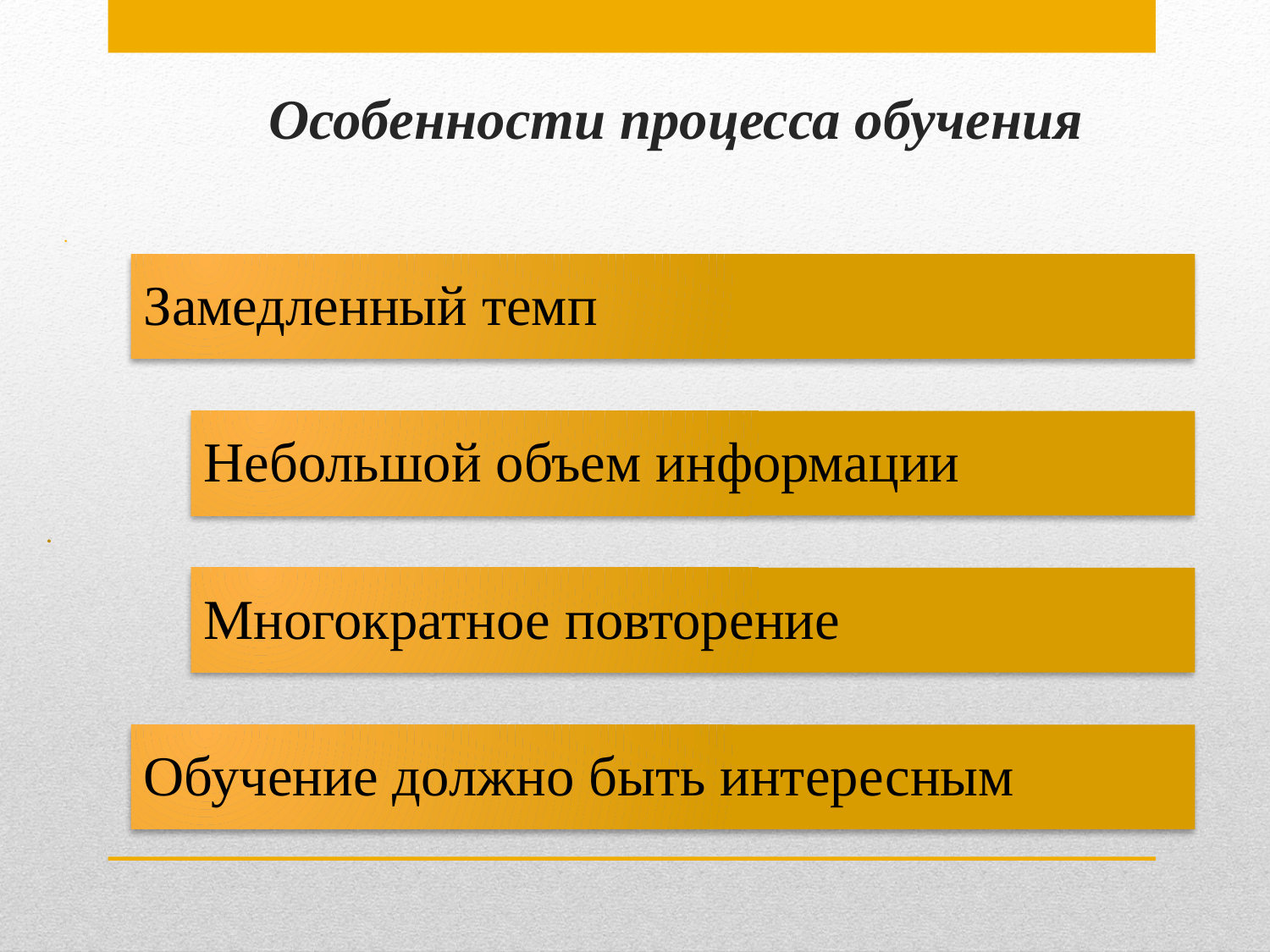

# Особенности процесса обучения
Замедленный темп
Небольшой объем информации
Многократное повторение
Обучение должно быть интересным